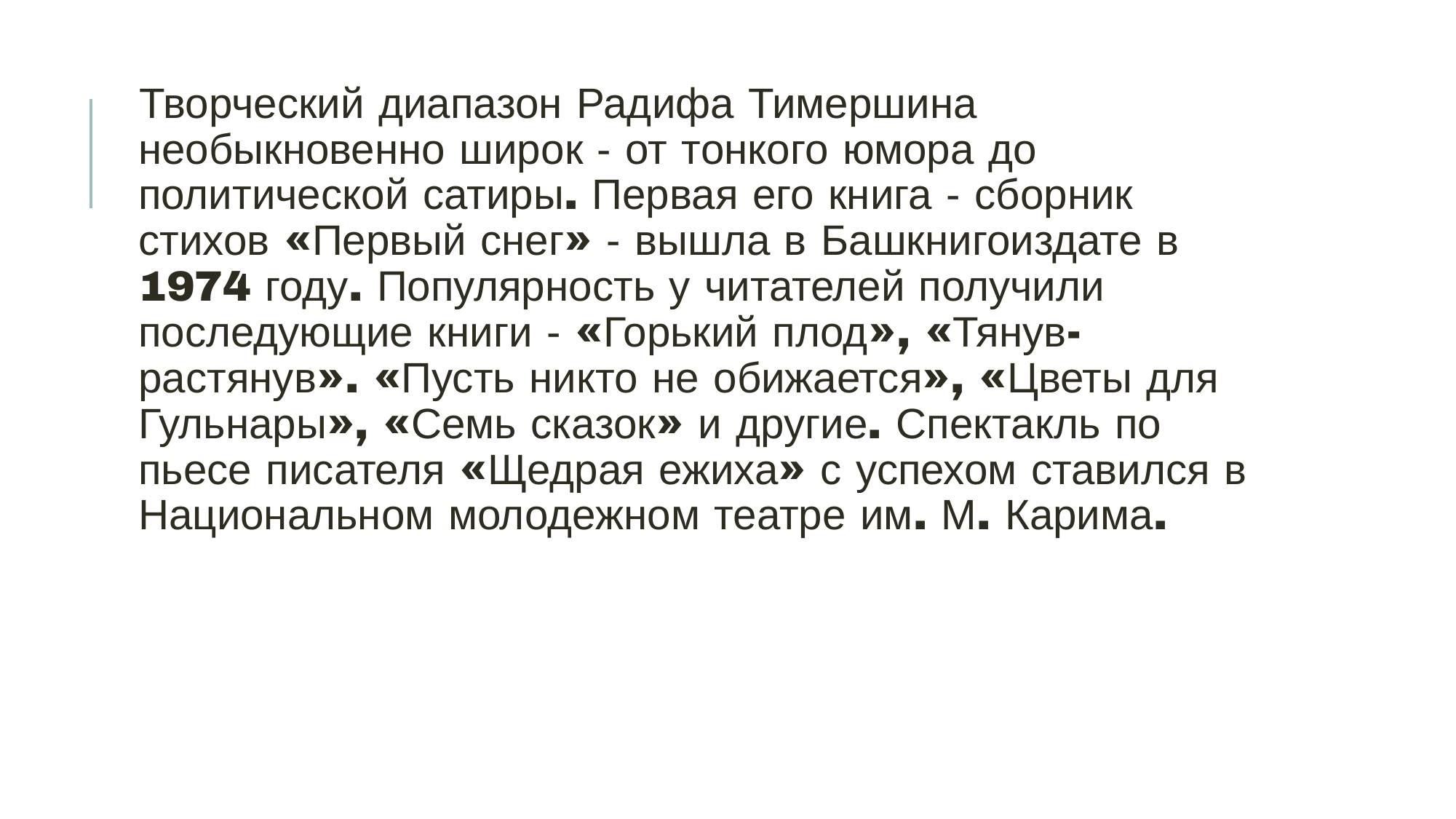

# .
Творческий диапазон Радифа Тимершина необыкновенно широк ‑ от тонкого юмора до политической сатиры. Первая его книга ‑ сборник стихов «Первый снег» ‑ вышла в Башкнигоиздате в 1974 году. Популярность у читателей получили последующие книги ‑ «Горький плод», «Тянув-растянув». «Пусть никто не обижается», «Цветы для Гульнары», «Семь сказок» и другие. Спектакль по пьесе писателя «Щедрая ежиха» с успехом ставился в Национальном молодежном театре им. М. Карима.